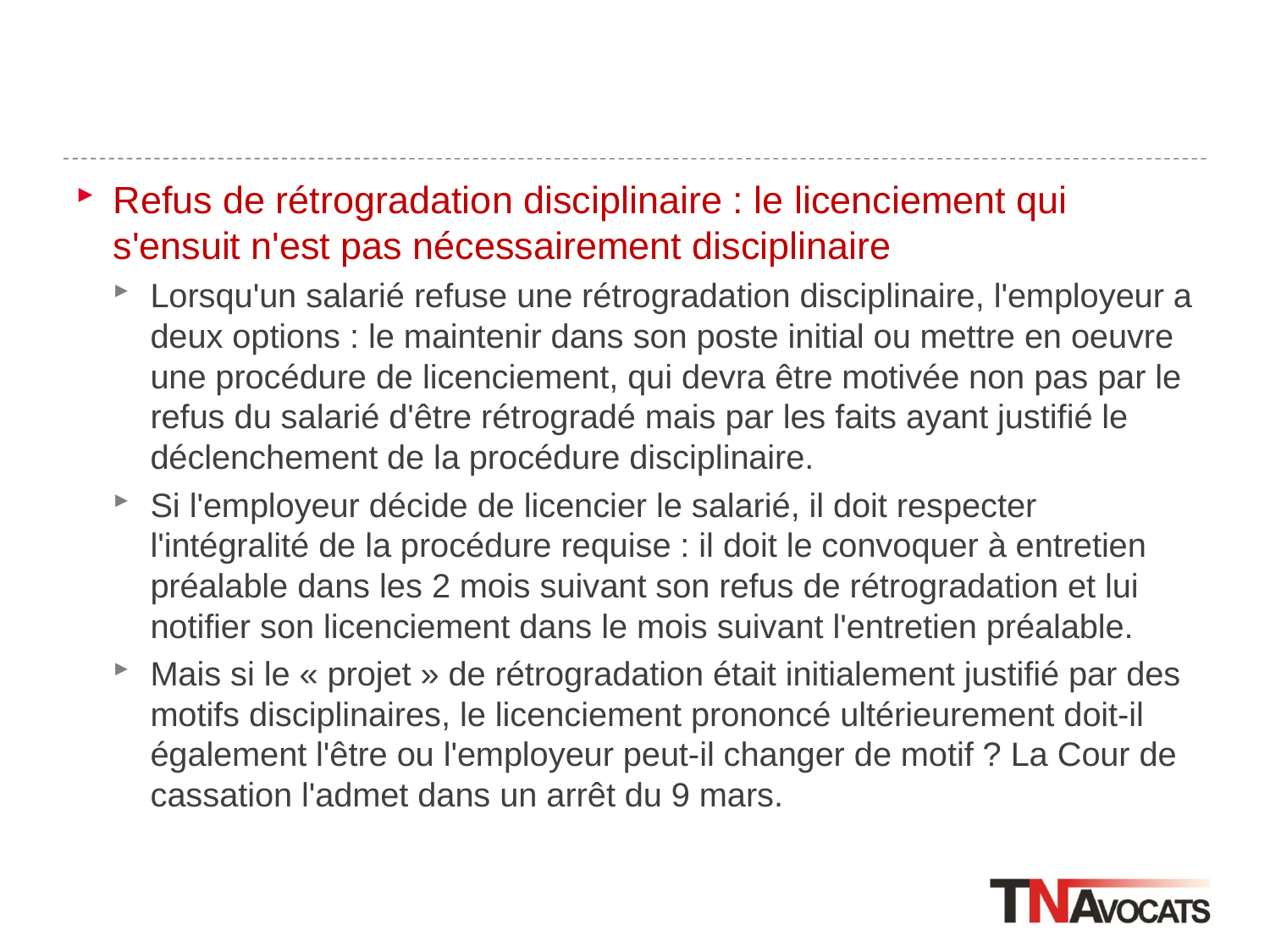

#
Refus de rétrogradation disciplinaire : le licenciement qui s'ensuit n'est pas nécessairement disciplinaire
Lorsqu'un salarié refuse une rétrogradation disciplinaire, l'employeur a deux options : le maintenir dans son poste initial ou mettre en oeuvre une procédure de licenciement, qui devra être motivée non pas par le refus du salarié d'être rétrogradé mais par les faits ayant justifié le déclenchement de la procédure disciplinaire.
Si l'employeur décide de licencier le salarié, il doit respecter l'intégralité de la procédure requise : il doit le convoquer à entretien préalable dans les 2 mois suivant son refus de rétrogradation et lui notifier son licenciement dans le mois suivant l'entretien préalable.
Mais si le « projet » de rétrogradation était initialement justifié par des motifs disciplinaires, le licenciement prononcé ultérieurement doit-il également l'être ou l'employeur peut-il changer de motif ? La Cour de cassation l'admet dans un arrêt du 9 mars.